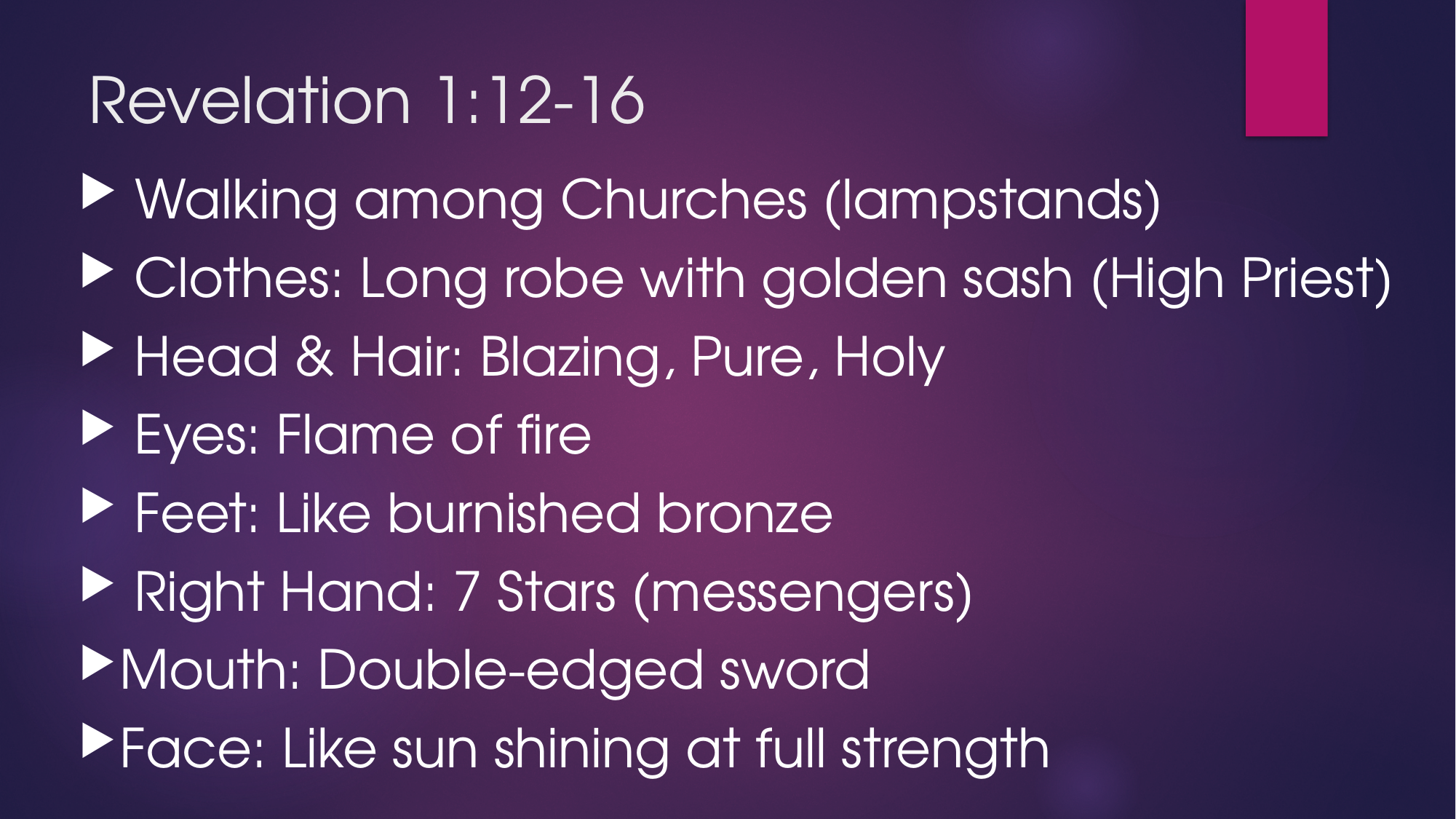

# Revelation 1:12-16
 Walking among Churches (lampstands)
 Clothes: Long robe with golden sash (High Priest)
 Head & Hair: Blazing, Pure, Holy
 Eyes: Flame of fire
 Feet: Like burnished bronze
 Right Hand: 7 Stars (messengers)
Mouth: Double-edged sword
Face: Like sun shining at full strength